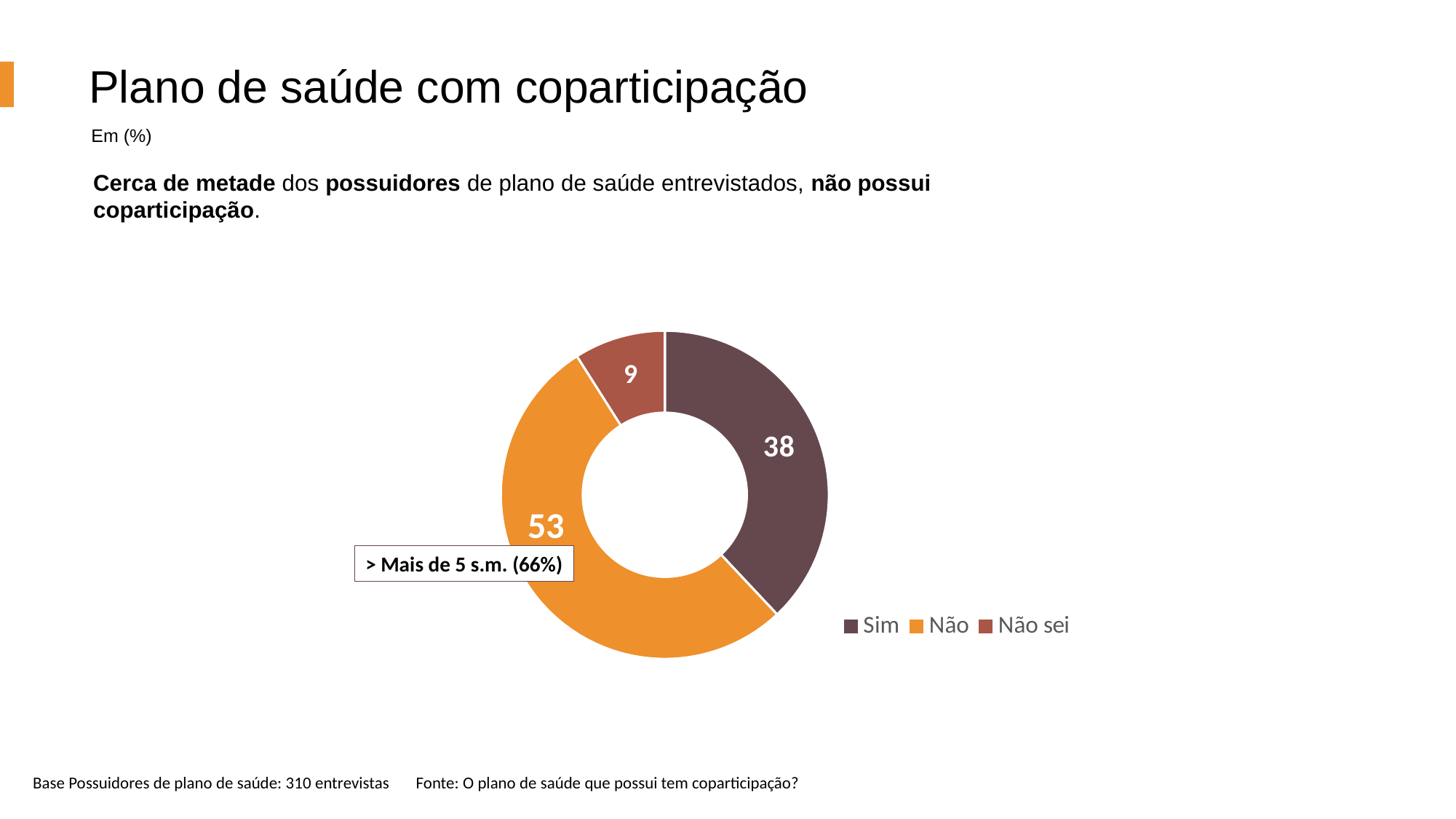

Plano de saúde com coparticipação

Em (%)
Cerca de metade dos possuidores de plano de saúde entrevistados, não possui coparticipação.

### Chart

| Category | Coluna1 |
|---|---|
| Sim | 38.0 |
| Não | 53.0 |
| Não sei  | 9.0 |
> Mais de 5 s.m. (66%)
Base Possuidores de plano de saúde: 310 entrevistas       Fonte: O plano de saúde que possui tem coparticipação?